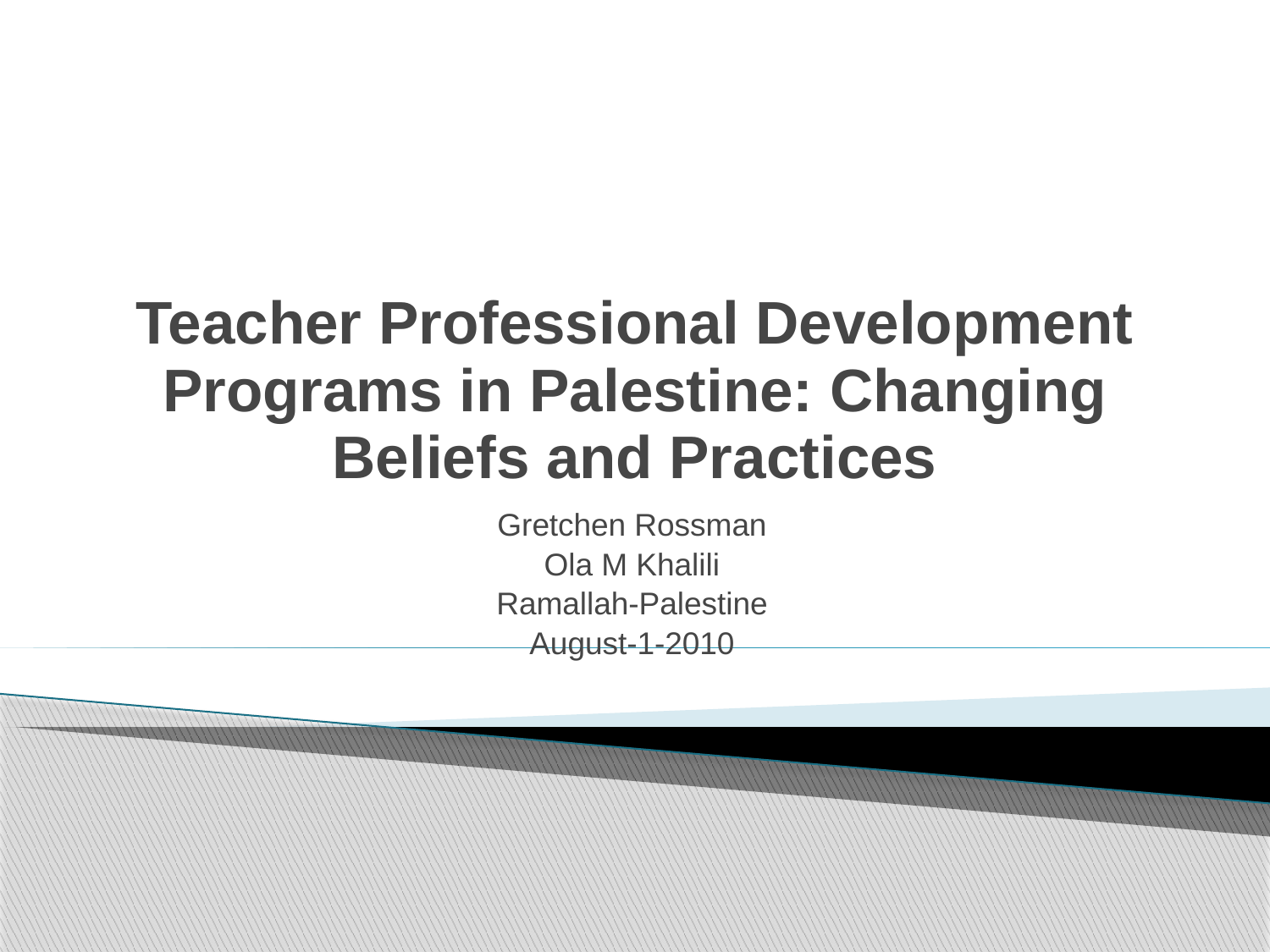

# Teacher Professional Development Programs in Palestine: Changing Beliefs and Practices
Gretchen Rossman
Ola M Khalili
Ramallah-Palestine
August-1-2010